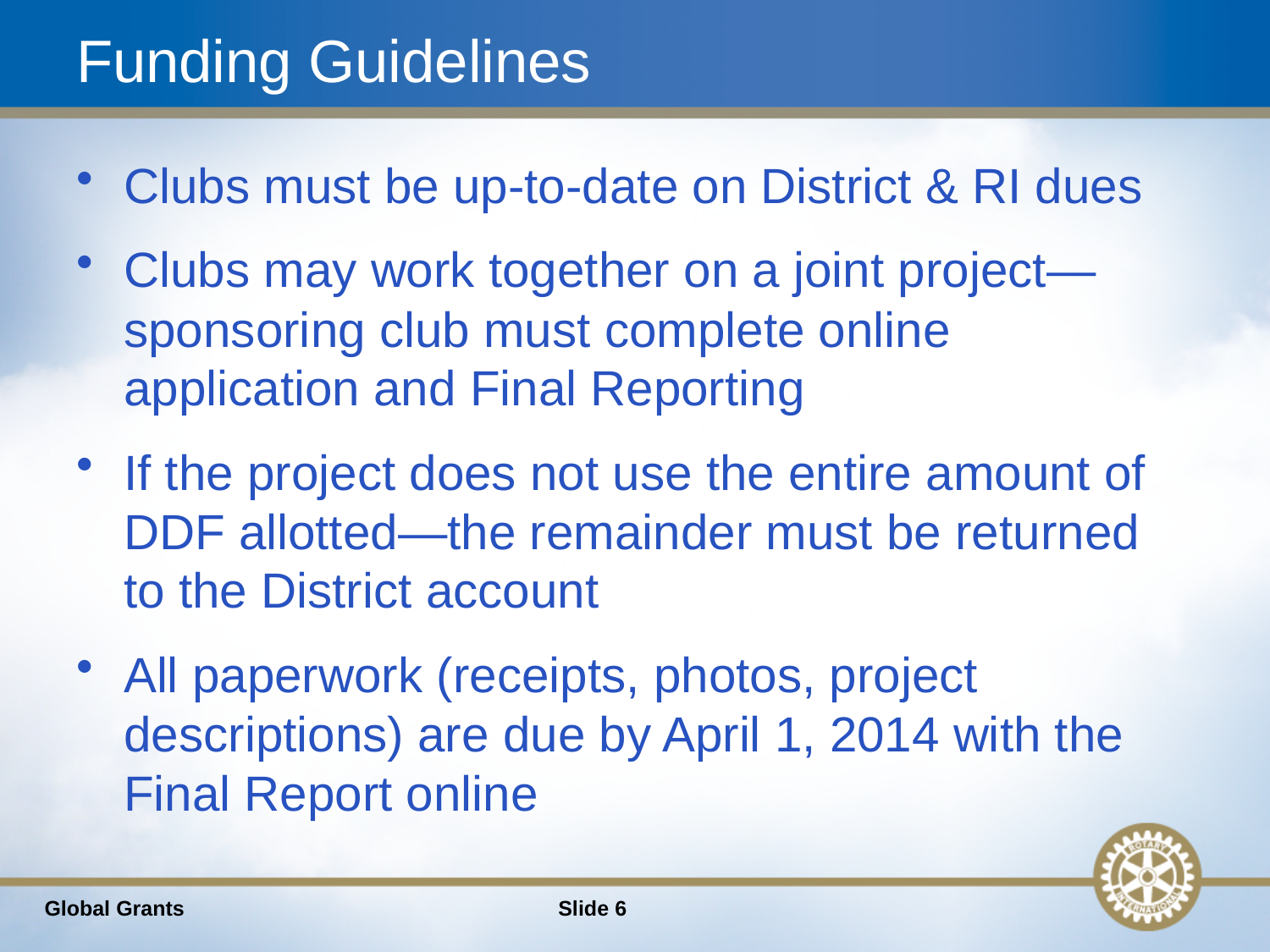

# Funding Guidelines
Clubs must be up-to-date on District & RI dues
Clubs may work together on a joint project—sponsoring club must complete online application and Final Reporting
If the project does not use the entire amount of DDF allotted—the remainder must be returned to the District account
All paperwork (receipts, photos, project descriptions) are due by April 1, 2014 with the Final Report online

Global Grants
Slide 6